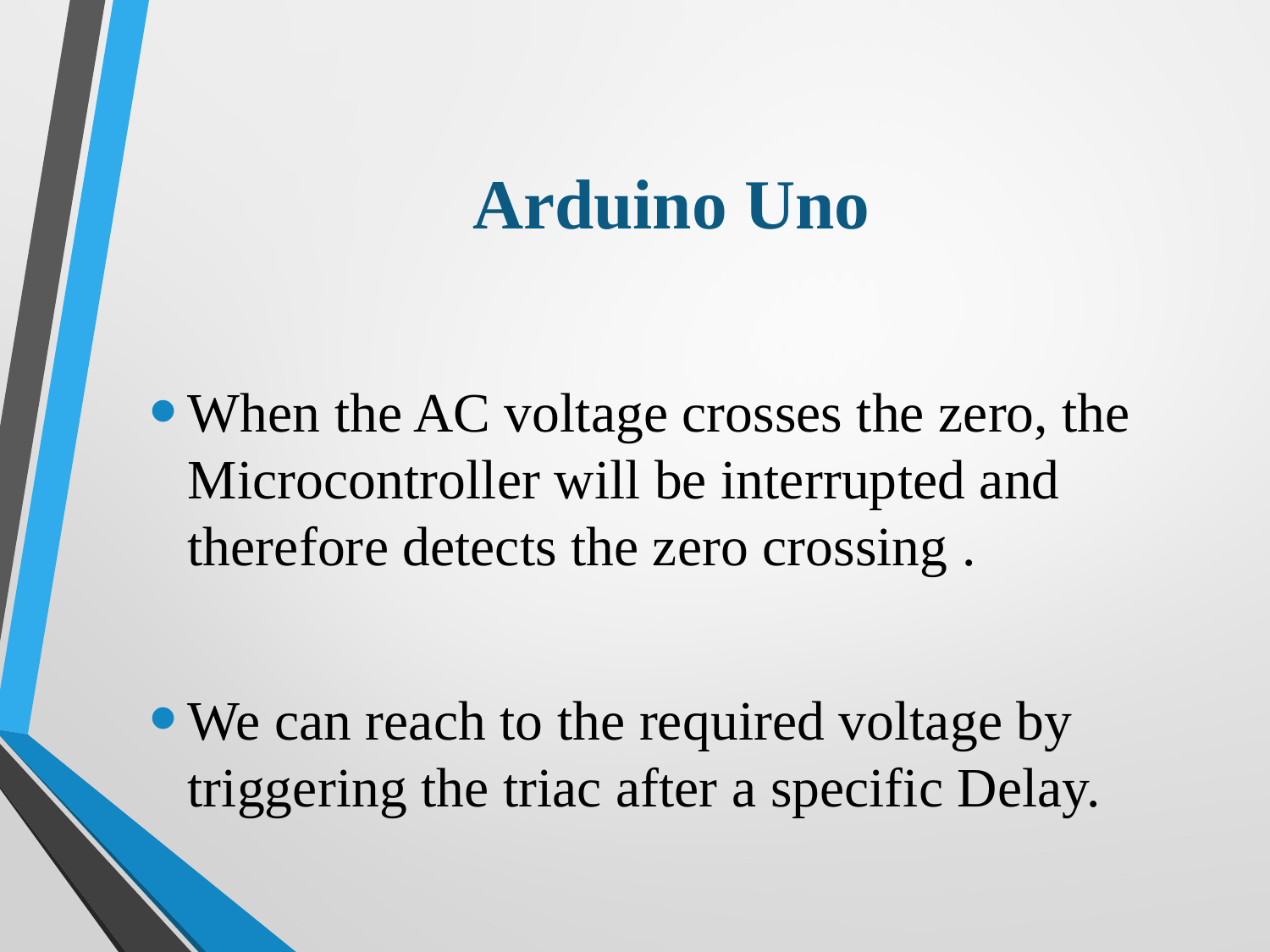

# Arduino Uno
When the AC voltage crosses the zero, the Microcontroller will be interrupted and therefore detects the zero crossing .

We can reach to the required voltage by triggering the triac after a specific Delay.